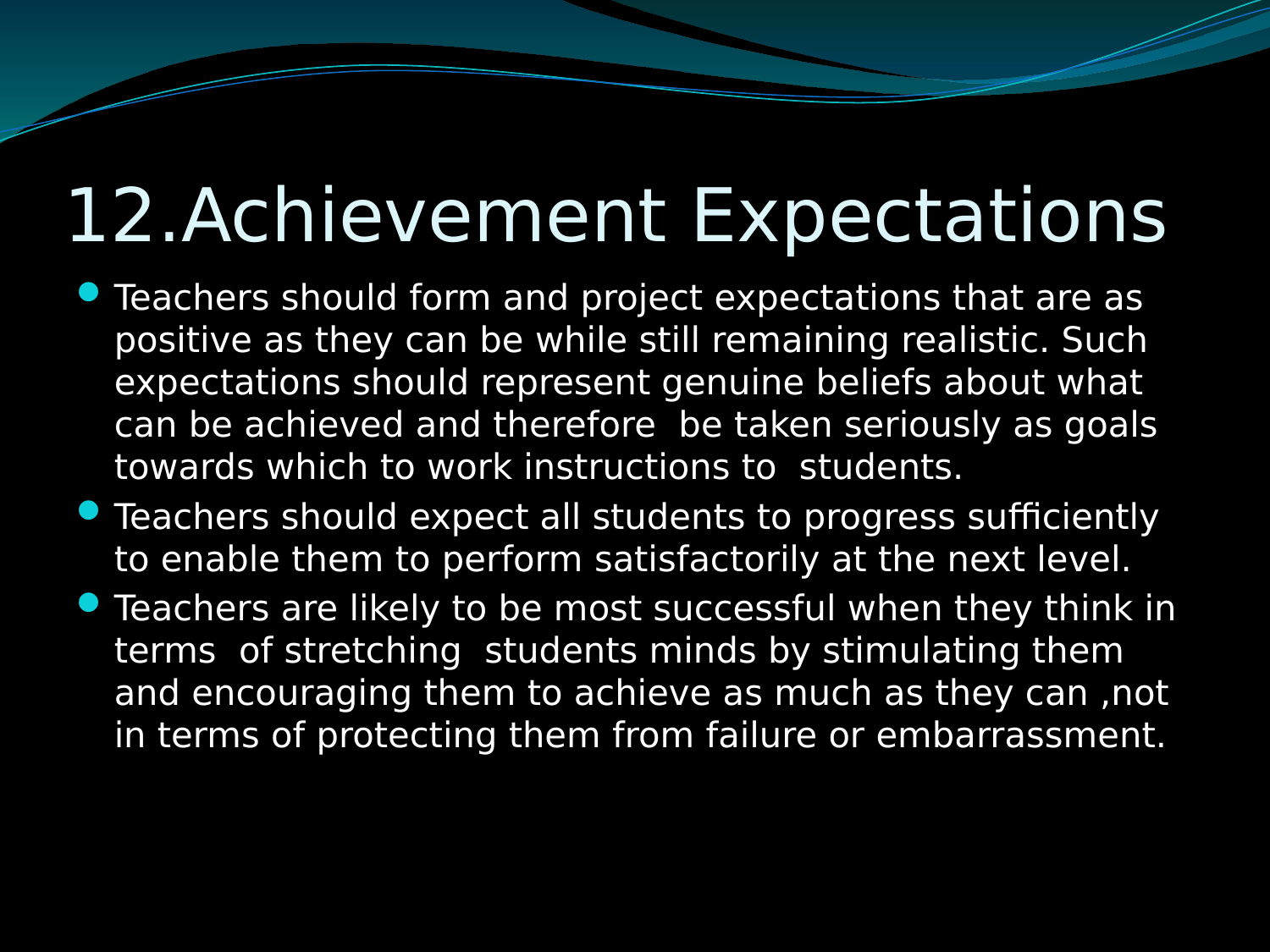

# 12.Achievement Expectations
Teachers should form and project expectations that are as positive as they can be while still remaining realistic. Such expectations should represent genuine beliefs about what can be achieved and therefore  be taken seriously as goals towards which to work instructions to  students.
Teachers should expect all students to progress sufficiently to enable them to perform satisfactorily at the next level.
Teachers are likely to be most successful when they think in terms  of stretching  students minds by stimulating them and encouraging them to achieve as much as they can ,not in terms of protecting them from failure or embarrassment.